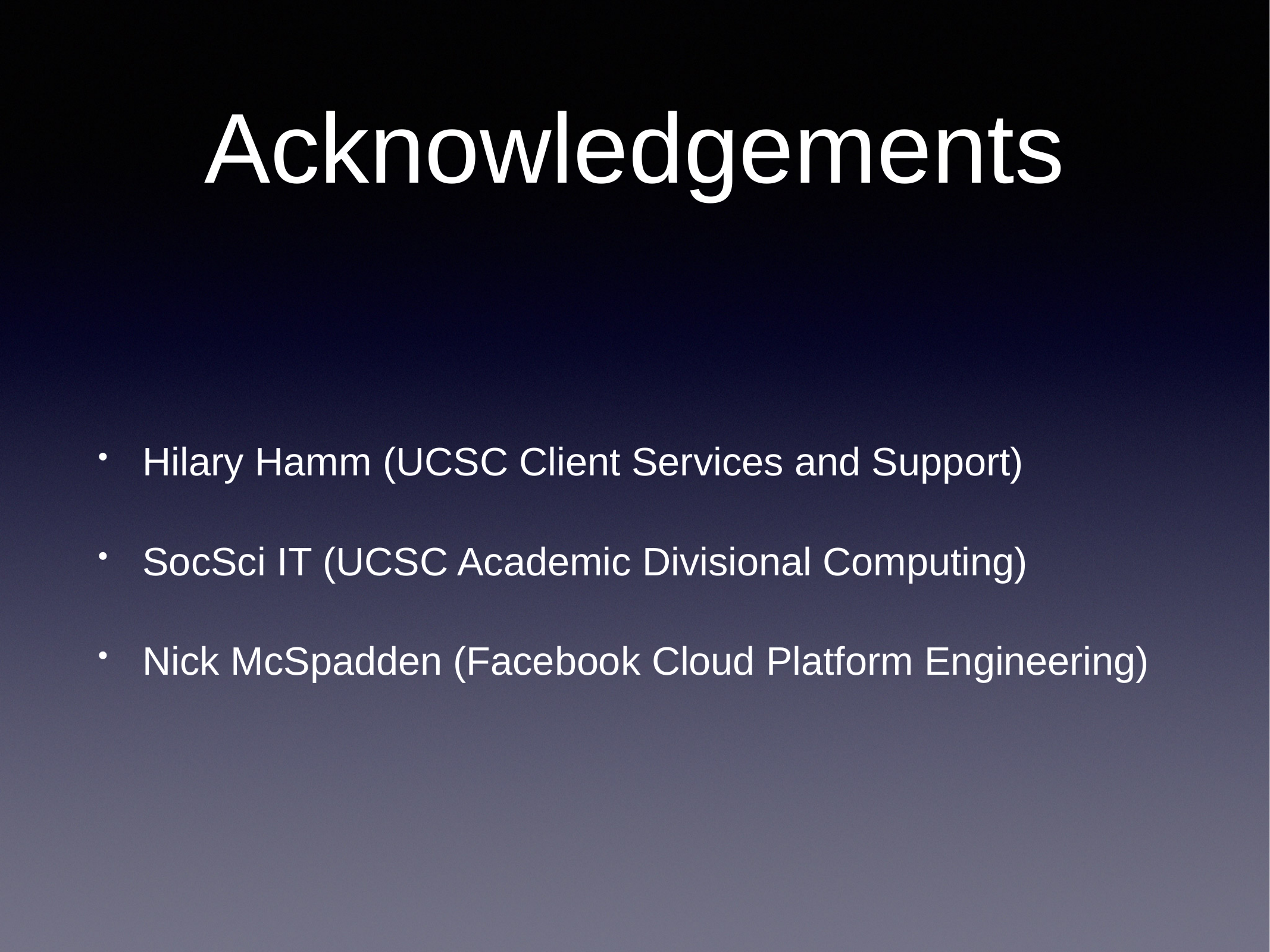

# Acknowledgements
Hilary Hamm (UCSC Client Services and Support)
SocSci IT (UCSC Academic Divisional Computing)
Nick McSpadden (Facebook Cloud Platform Engineering)